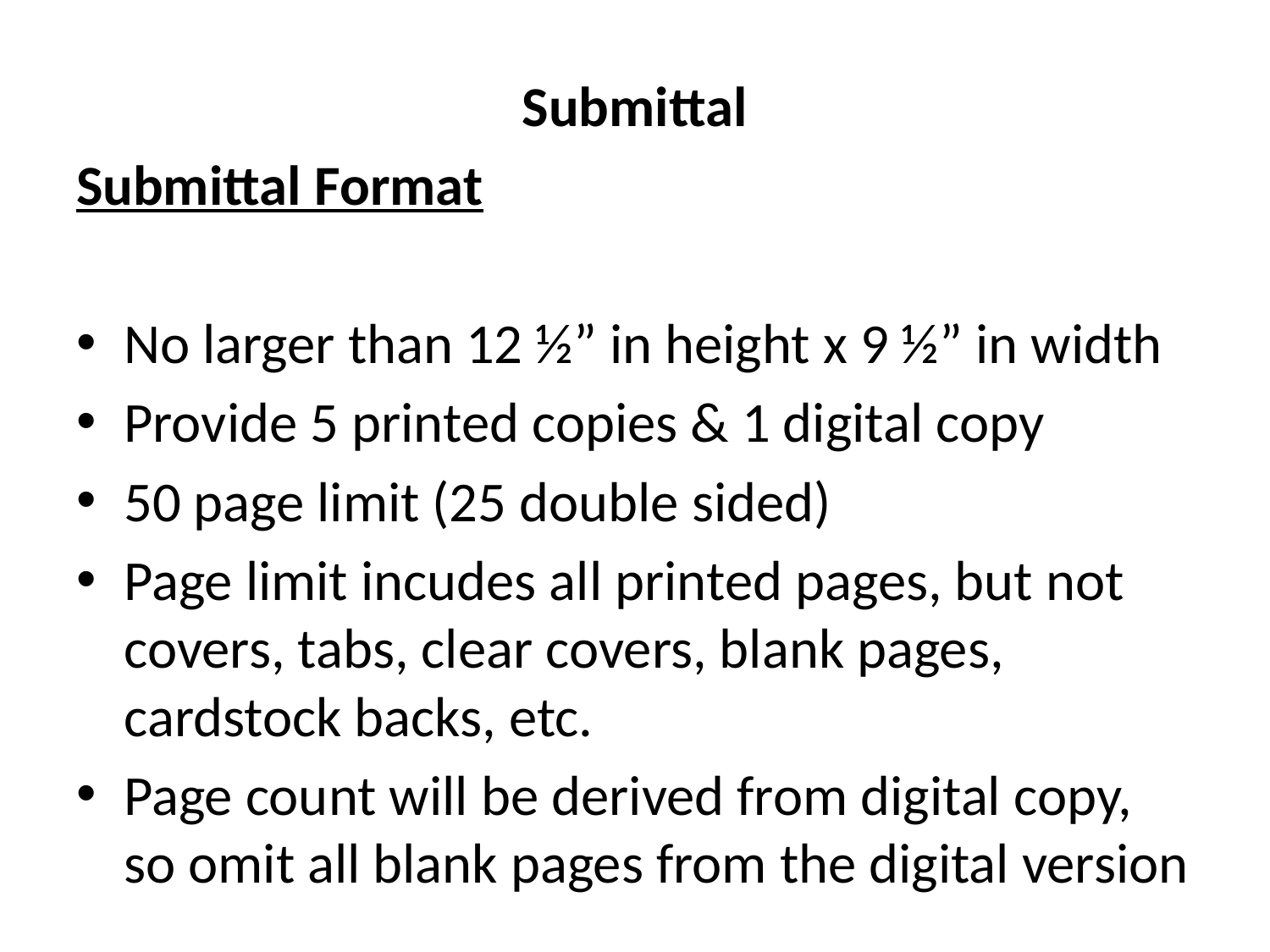

Submittal
Submittal Format

No larger than 12 ½” in height x 9 ½” in width
Provide 5 printed copies & 1 digital copy
50 page limit (25 double sided)
Page limit incudes all printed pages, but not covers, tabs, clear covers, blank pages, cardstock backs, etc.
Page count will be derived from digital copy, so omit all blank pages from the digital version